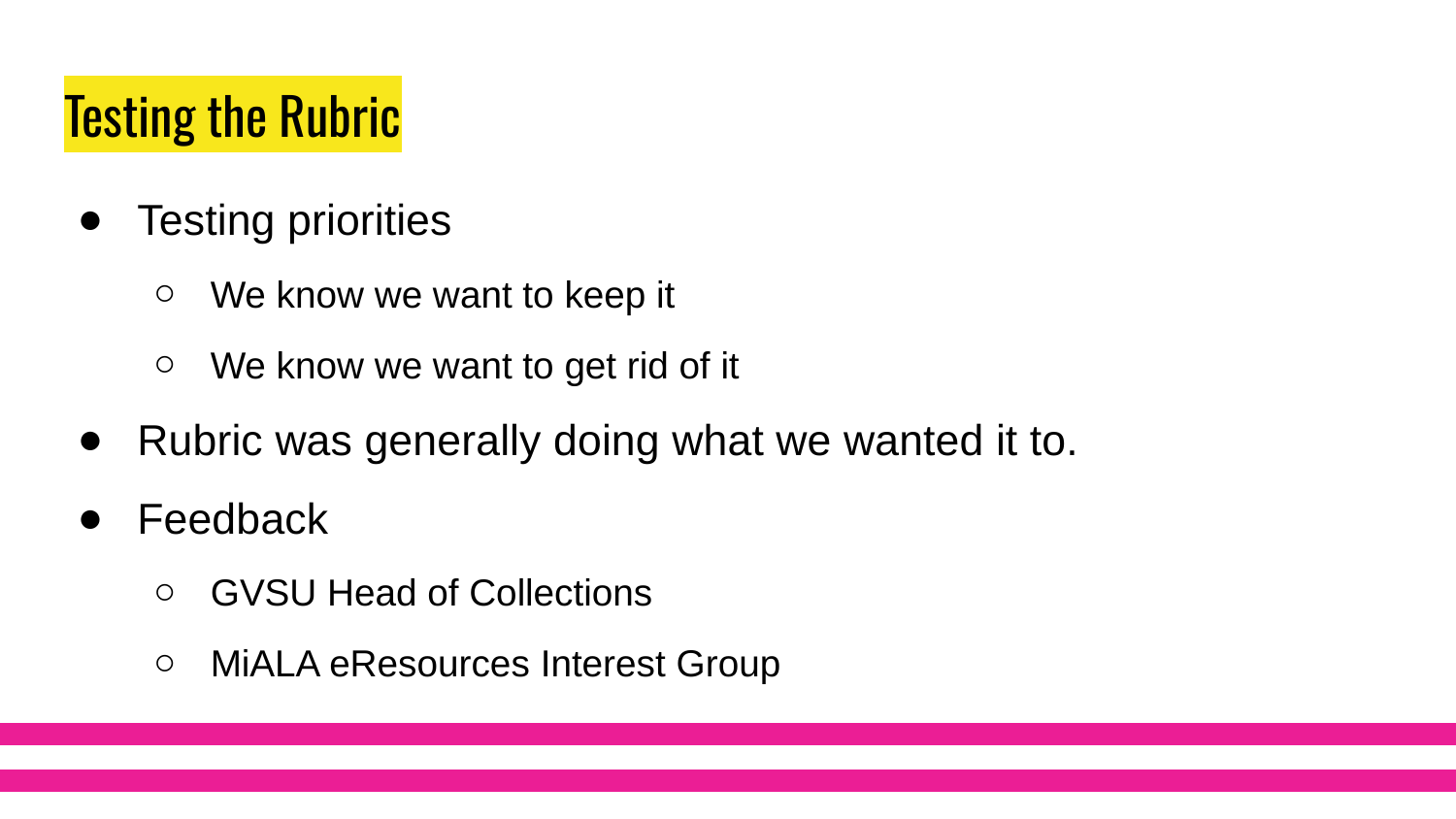

# Testing the Rubric
Testing priorities
We know we want to keep it
We know we want to get rid of it
Rubric was generally doing what we wanted it to.
Feedback
GVSU Head of Collections
MiALA eResources Interest Group